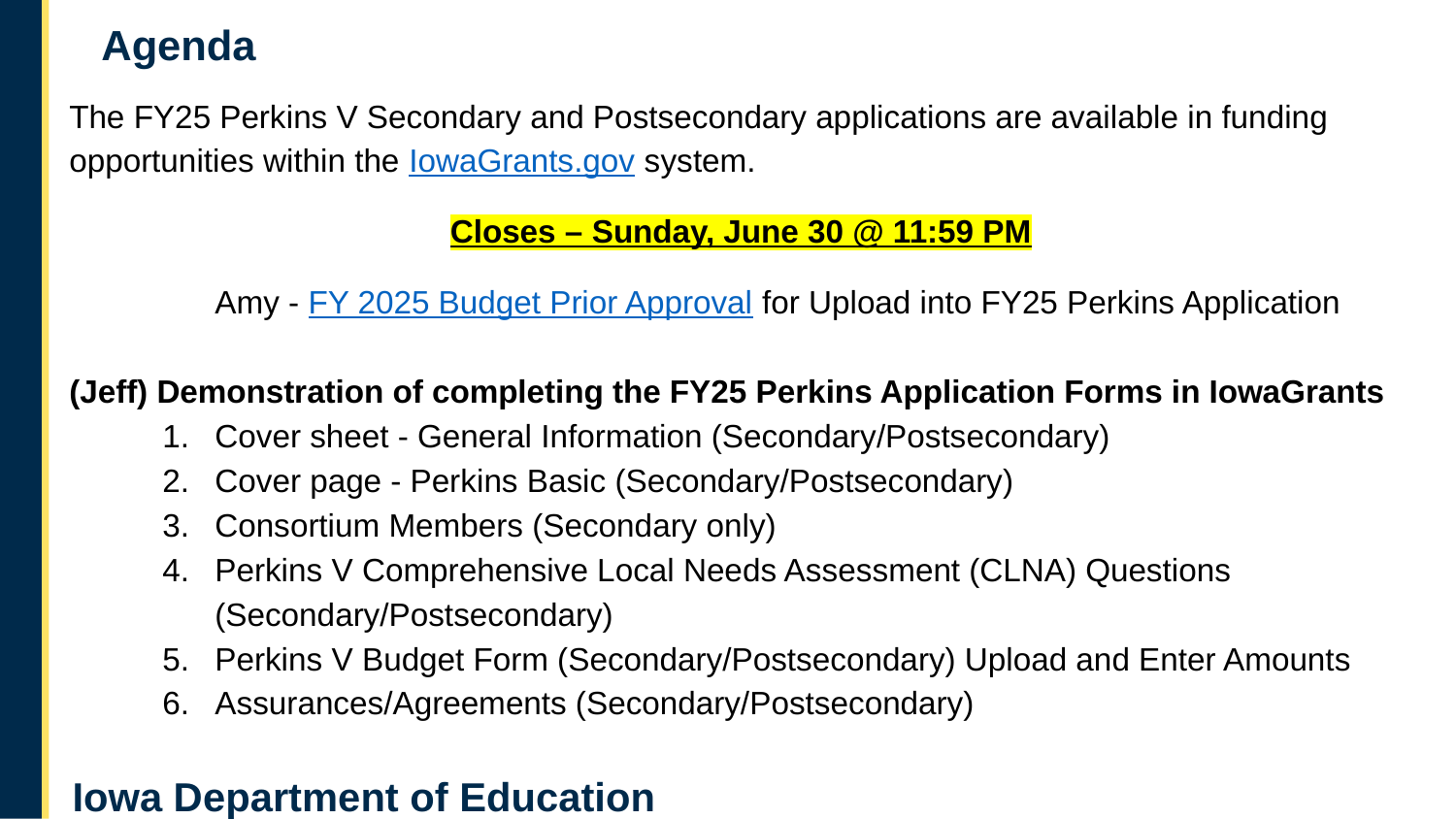

# Agenda
The FY25 Perkins V Secondary and Postsecondary applications are available in funding opportunities within the IowaGrants.gov system.
Closes – Sunday, June 30 @ 11:59 PM
	Amy - FY 2025 Budget Prior Approval for Upload into FY25 Perkins Application

(Jeff) Demonstration of completing the FY25 Perkins Application Forms in IowaGrants
Cover sheet - General Information (Secondary/Postsecondary)
Cover page - Perkins Basic (Secondary/Postsecondary)
Consortium Members (Secondary only)
Perkins V Comprehensive Local Needs Assessment (CLNA) Questions (Secondary/Postsecondary)
Perkins V Budget Form (Secondary/Postsecondary) Upload and Enter Amounts
Assurances/Agreements (Secondary/Postsecondary)